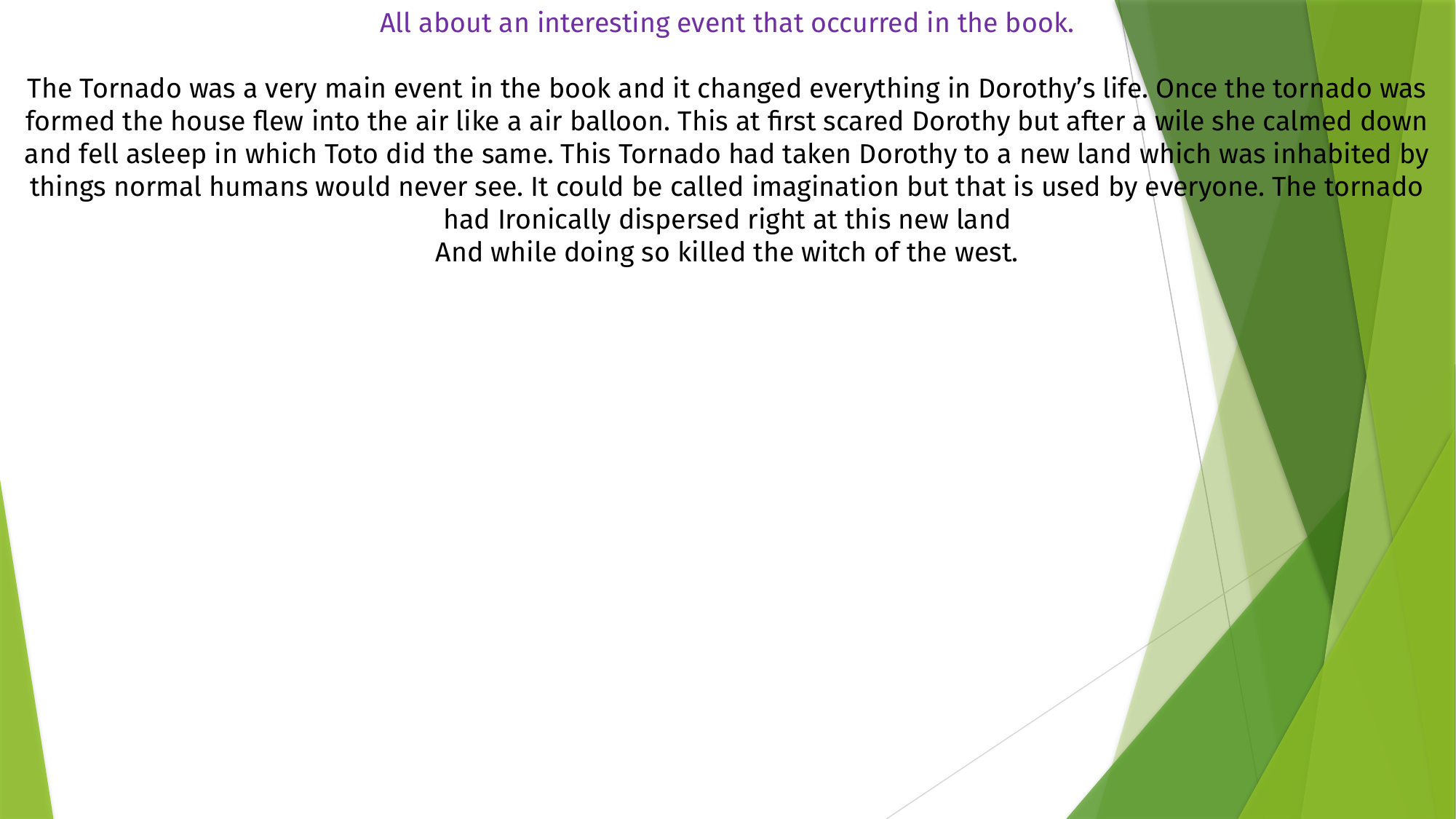

All about an interesting event that occurred in the book.

The Tornado was a very main event in the book and it changed everything in Dorothy’s life. Once the tornado was formed the house flew into the air like a air balloon. This at first scared Dorothy but after a wile she calmed down and fell asleep in which Toto did the same. This Tornado had taken Dorothy to a new land which was inhabited by things normal humans would never see. It could be called imagination but that is used by everyone. The tornado had Ironically dispersed right at this new land
And while doing so killed the witch of the west.